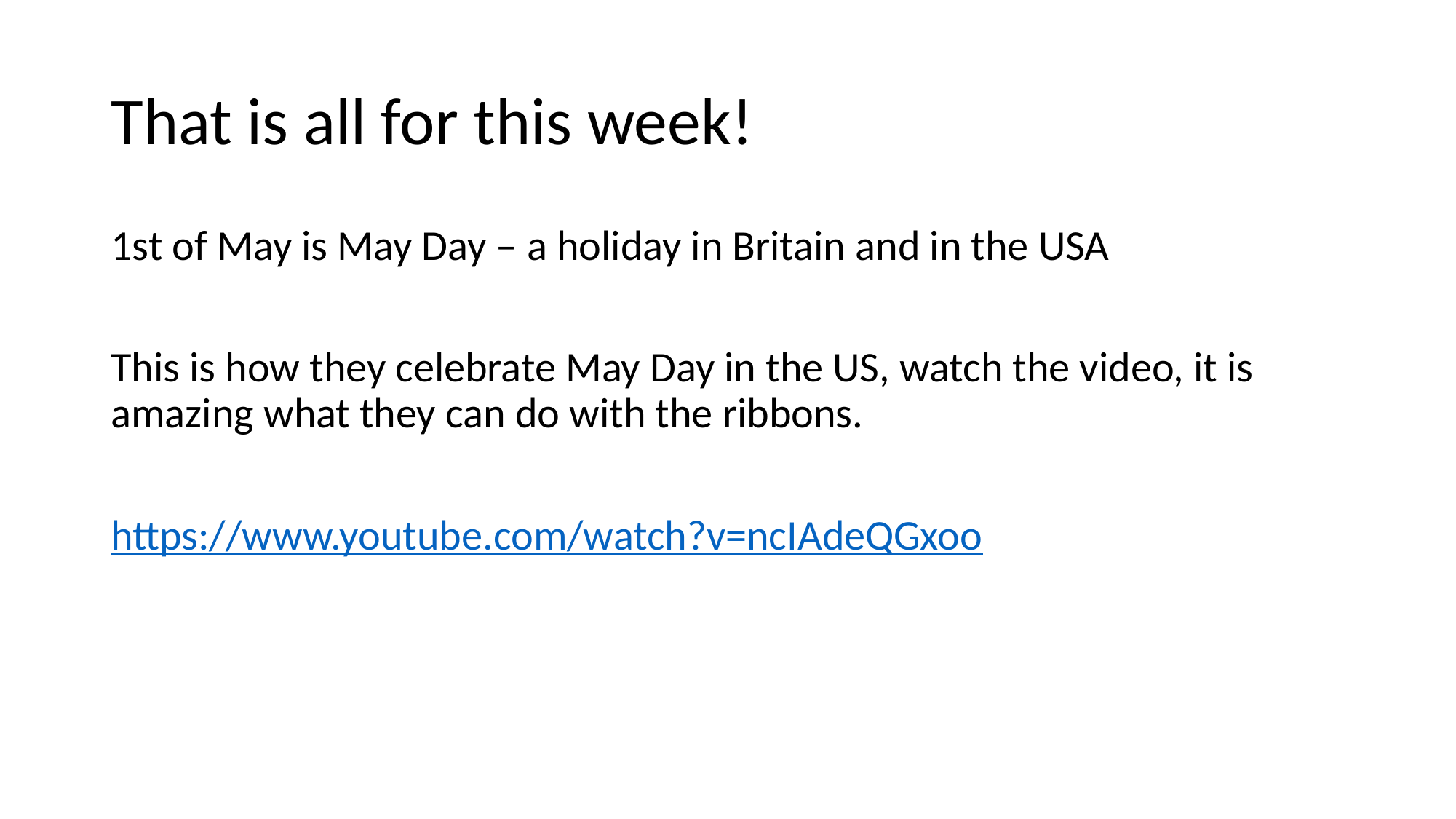

# That is all for this week!
1st of May is May Day – a holiday in Britain and in the USA

This is how they celebrate May Day in the US, watch the video, it is amazing what they can do with the ribbons.

https://www.youtube.com/watch?v=ncIAdeQGxoo